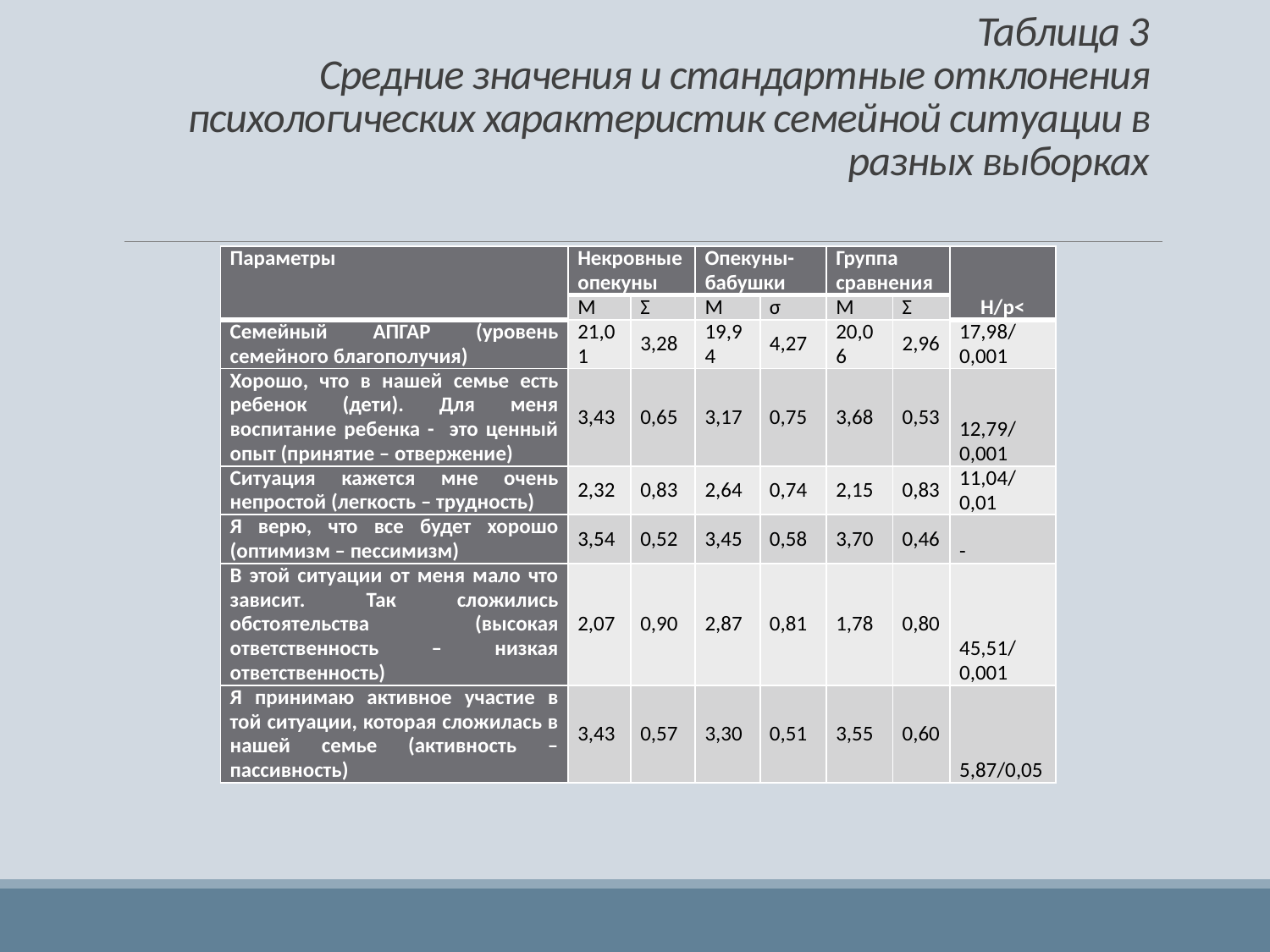

# Таблица 3 Средние значения и стандартные отклонения психологических характеристик семейной ситуации в разных выборках
| Параметры | Некровные опекуны |  | Опекуны-бабушки |  | Группа сравнения |  | Н/р< |
| --- | --- | --- | --- | --- | --- | --- | --- |
|  | М | Σ | М | σ | М | Σ |  |
| Семейный АПГАР (уровень семейного благополучия) | 21,01 | 3,28 | 19,94 | 4,27 | 20,06 | 2,96 | 17,98/ 0,001 |
| Хорошо, что в нашей семье есть ребенок (дети). Для меня воспитание ребенка - это ценный опыт (принятие – отвержение) | 3,43 | 0,65 | 3,17 | 0,75 | 3,68 | 0,53 | 12,79/ 0,001 |
| Ситуация кажется мне очень непростой (легкость – трудность) | 2,32 | 0,83 | 2,64 | 0,74 | 2,15 | 0,83 | 11,04/ 0,01 |
| Я верю, что все будет хорошо (оптимизм – пессимизм) | 3,54 | 0,52 | 3,45 | 0,58 | 3,70 | 0,46 | - |
| В этой ситуации от меня мало что зависит. Так сложились обстоятельства (высокая ответственность – низкая ответственность) | 2,07 | 0,90 | 2,87 | 0,81 | 1,78 | 0,80 | 45,51/ 0,001 |
| Я принимаю активное участие в той ситуации, которая сложилась в нашей семье (активность – пассивность) | 3,43 | 0,57 | 3,30 | 0,51 | 3,55 | 0,60 | 5,87/0,05 |